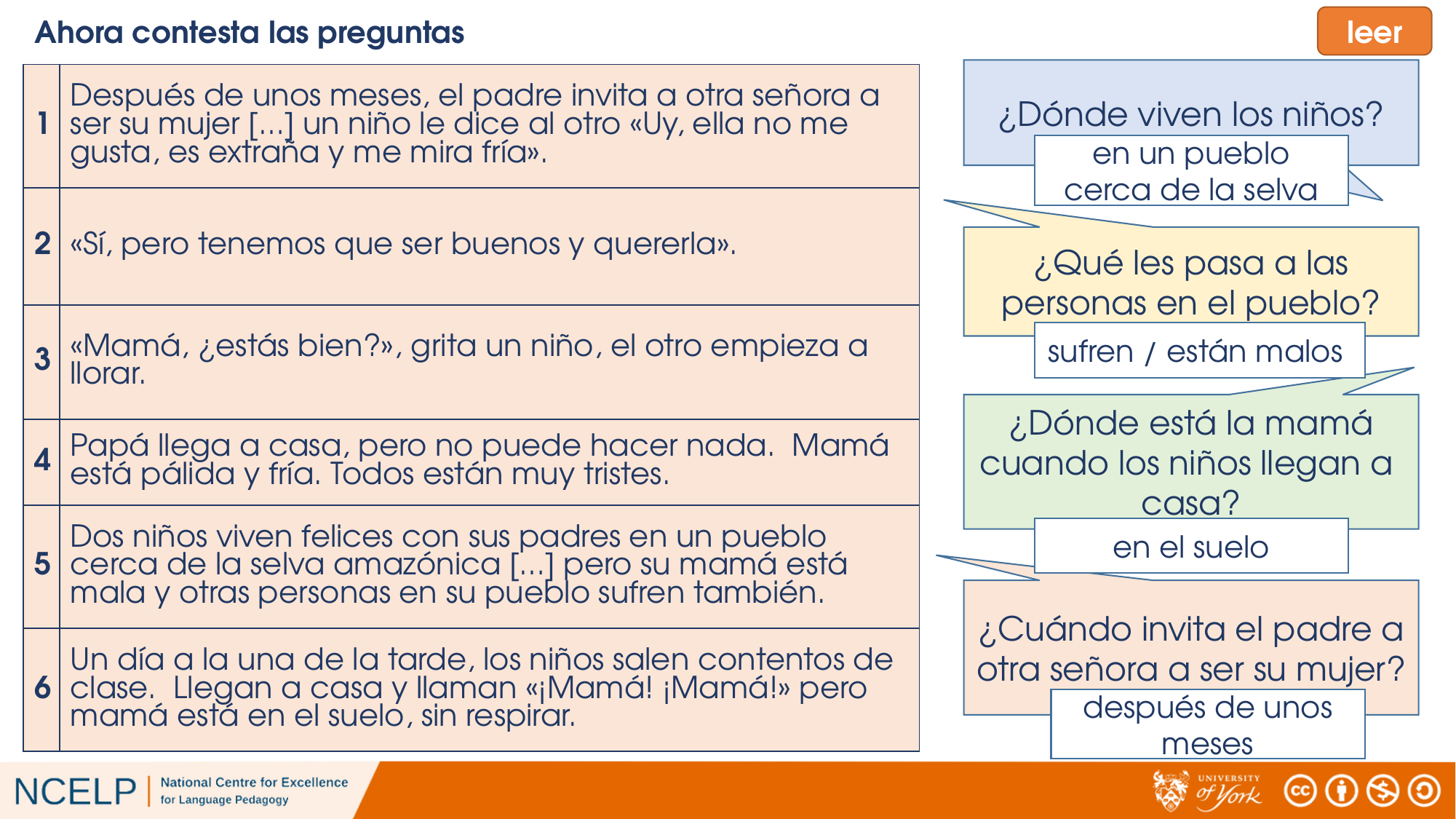

leer
# Ahora contesta las preguntas
¿Dónde viven los niños?
| 1 | Después de unos meses, el padre invita a otra señora a ser su mujer […] un niño le dice al otro «Uy, ella no me gusta, es extraña y me mira fría». |
| --- | --- |
| 2 | «Sí, pero tenemos que ser buenos y quererla». |
| 3 | «Mamá, ¿estás bien?», grita un niño, el otro empieza a llorar. |
| 4 | Papá llega a casa, pero no puede hacer nada. Mamá está pálida y fría. Todos están muy tristes. |
| 5 | Dos niños viven felices con sus padres en un pueblo cerca de la selva amazónica […] pero su mamá está mala y otras personas en su pueblo sufren también. |
| 6 | Un día a la una de la tarde, los niños salen contentos de clase. Llegan a casa y llaman «¡Mamá! ¡Mamá!» pero mamá está en el suelo, sin respirar. |
en un pueblo cerca de la selva
¿Qué les pasa a las personas en el pueblo?
sufren / están malos
¿Dónde está la mamá cuando los niños llegan a  casa?
en el suelo
¿Cuándo invita el padre a otra señora a ser su mujer?
después de unos meses